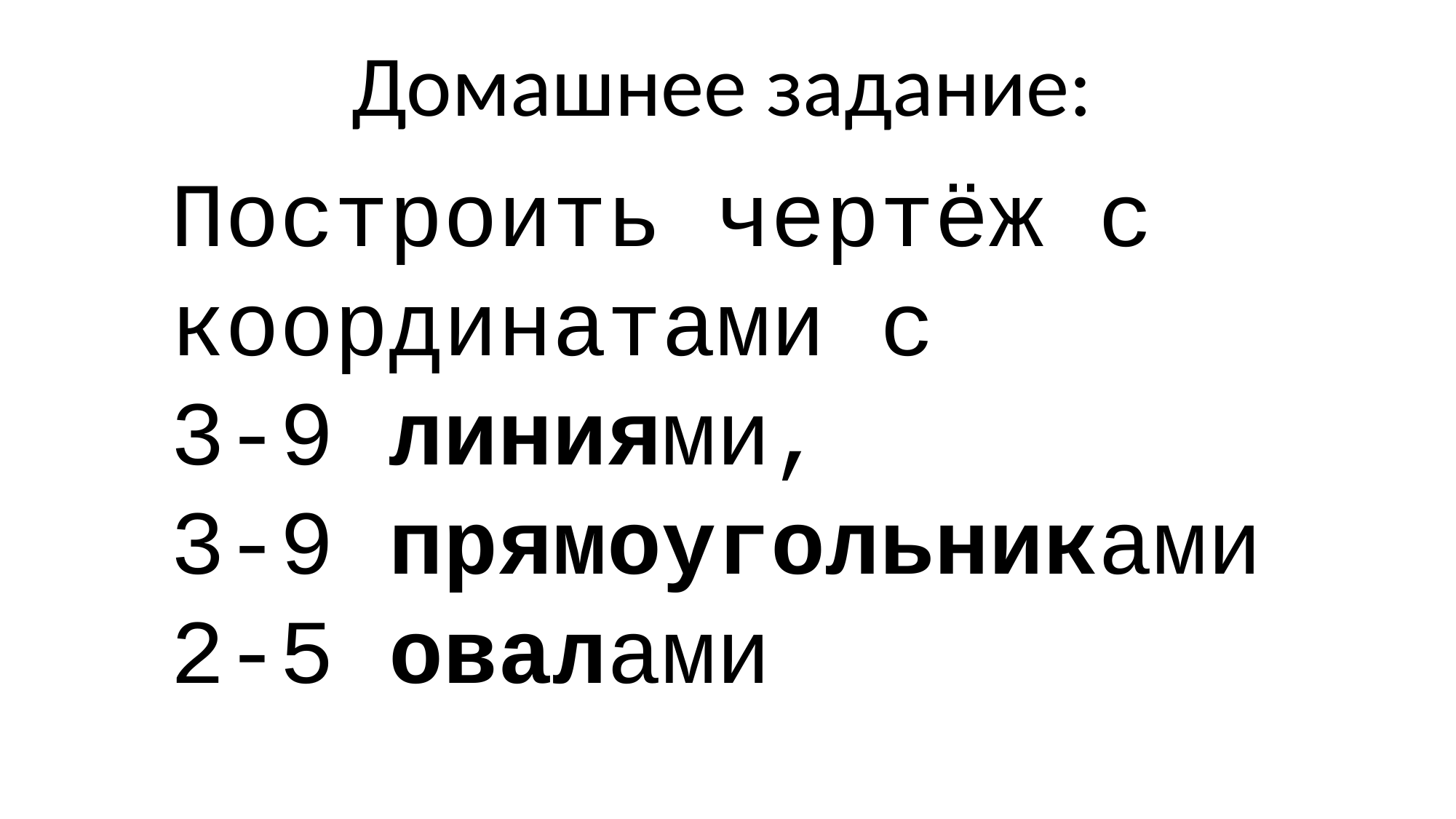

# Домашнее задание:
Построить чертёж с координатами с
3-9 линиями,
3-9 прямоугольниками
2-5 овалами